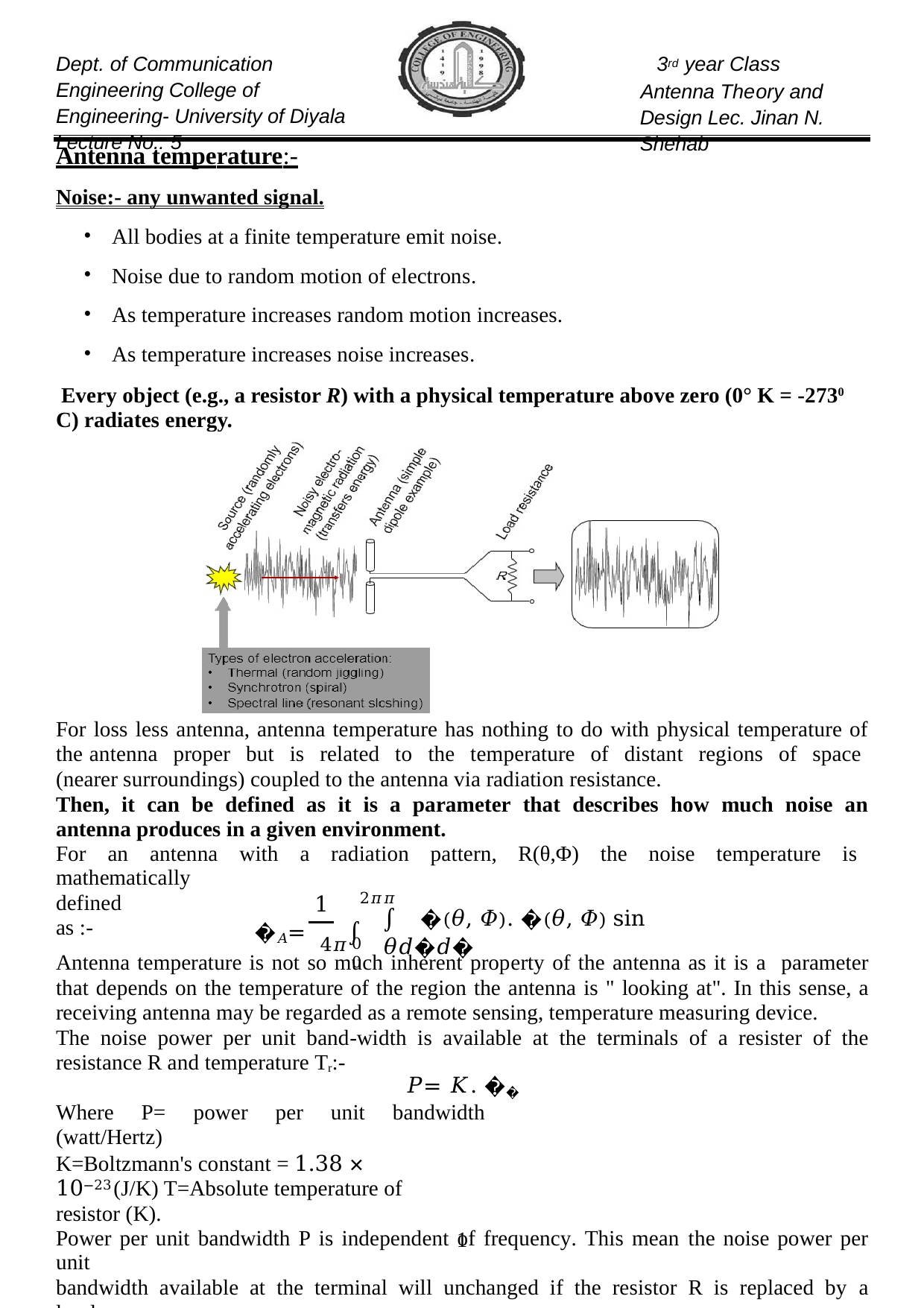

Dept. of Communication Engineering College of Engineering- University of Diyala Lecture No.: 5
3rd  year Class
Antenna Theory and Design Lec. Jinan N. Shehab

Antenna temperature:-

Noise:- any unwanted signal.

All bodies at a finite temperature emit noise.

Noise due to random motion of electrons.

As temperature increases random motion increases.

As temperature increases noise increases.

Every object (e.g., a resistor R) with a physical temperature above zero (0° K = -2730  C) radiates energy.

For loss less antenna, antenna temperature has nothing to do with physical temperature of the antenna  proper  but  is  related  to  the  temperature  of  distant  regions  of  space  (nearer surroundings) coupled to the antenna via radiation resistance.
Then, it can be defined as it is a parameter that describes how much noise an antenna produces in a given environment.
For  an  antenna  with  a  radiation  pattern,  R(θ,Φ)  the  noise  temperature  is  mathematically
defined as :-
2𝜋𝜋
∫  �(𝜃, 𝛷). �(𝜃, 𝛷) sin 𝜃𝑑�𝑑�
1
�𝐴=  4𝜋∫

0	0
Antenna temperature is not so much inherent property of the antenna as it is a  parameter that depends on the temperature of the region the antenna is " looking at". In this sense, a receiving antenna may be regarded as a remote sensing, temperature measuring device.
The noise power per unit band-width is available at the terminals of a resister of the resistance R and temperature Tr:-
𝑃= 𝐾. ��
Where P= power per unit bandwidth (watt/Hertz)
K=Boltzmann's constant = 1.38 × 10−23(J/K) T=Absolute temperature of resistor (K).
Power per unit bandwidth P is independent of frequency. This mean the noise power per unit
bandwidth available at the terminal will unchanged if the resistor R is replaced by a lossless
1